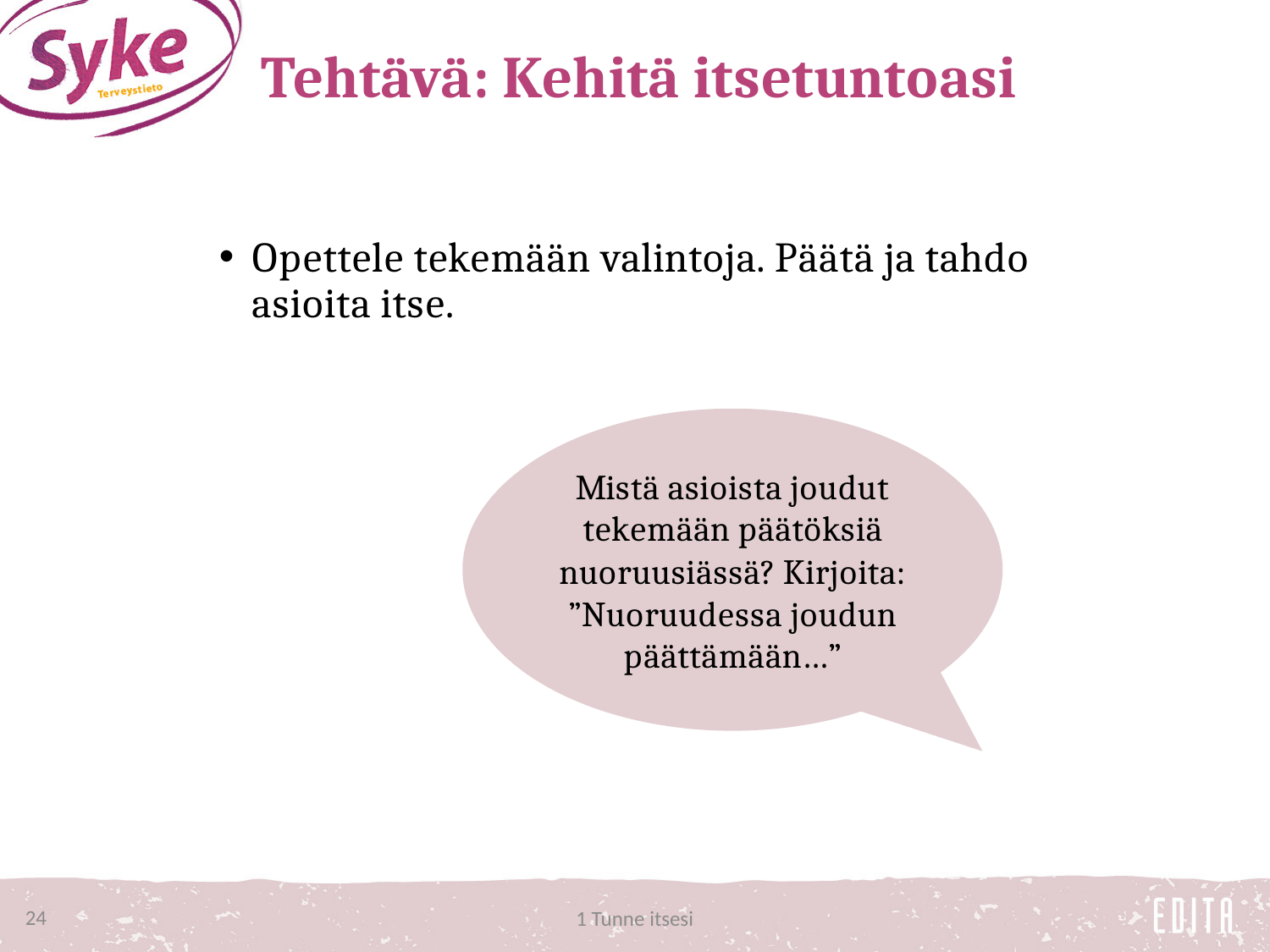

# Tehtävä: Kehitä itsetuntoasi
Opettele tekemään valintoja. Päätä ja tahdo asioita itse.

Mistä asioista joudut tekemään päätöksiä nuoruusiässä? Kirjoita: ”Nuoruudessa joudun päättämään…”
24
1 Tunne itsesi